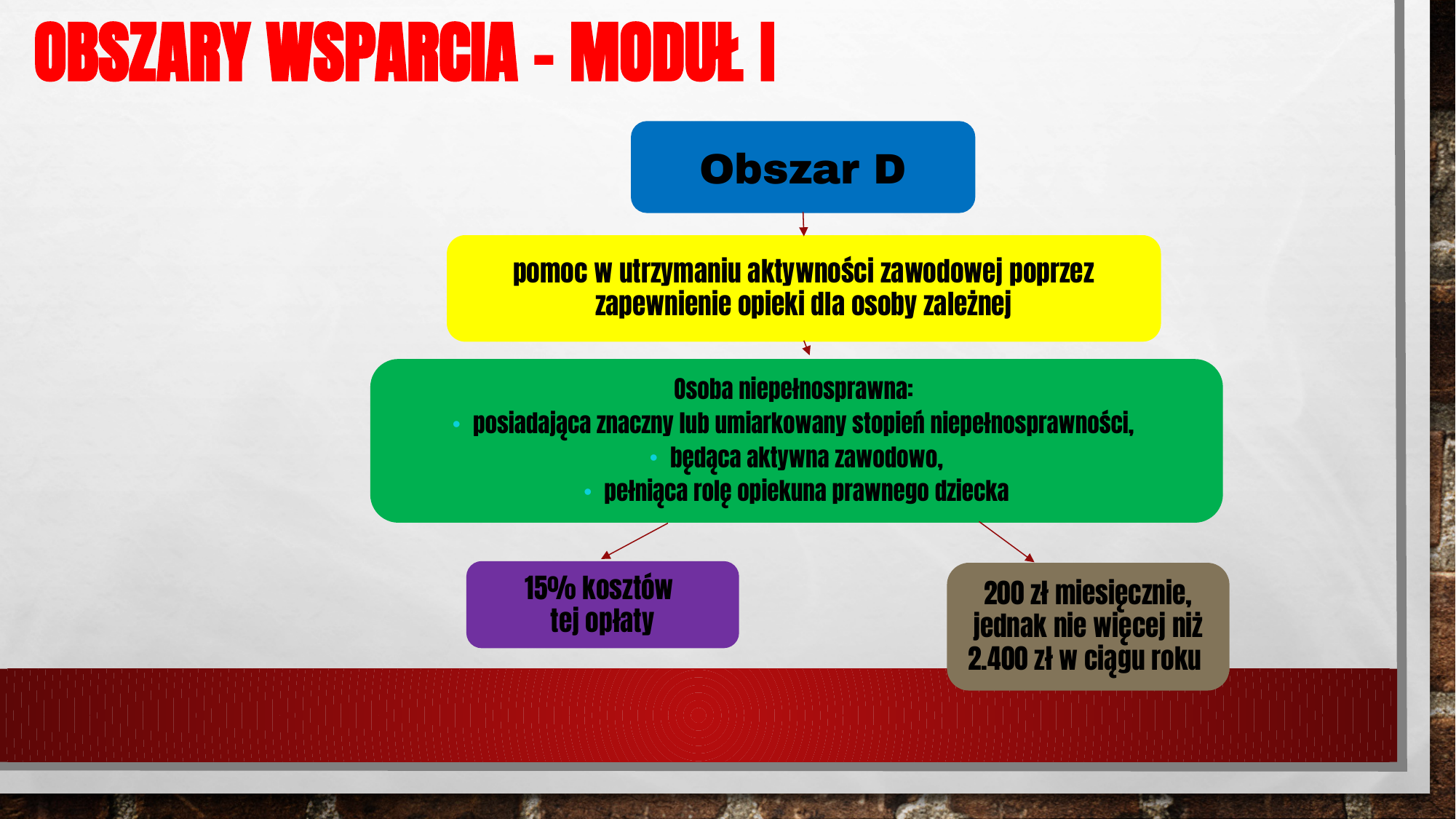

# OBSZARY WSPARCIA – Moduł i
Obszar D
pomoc w utrzymaniu aktywności zawodowej poprzez zapewnienie opieki dla osoby zależnej
Osoba niepełnosprawna:
posiadająca znaczny lub umiarkowany stopień niepełnosprawności,
będąca aktywna zawodowo,
pełniąca rolę opiekuna prawnego dziecka
15% kosztów
tej opłaty
200 zł miesięcznie, jednak nie więcej niż 2.400 zł w ciągu roku